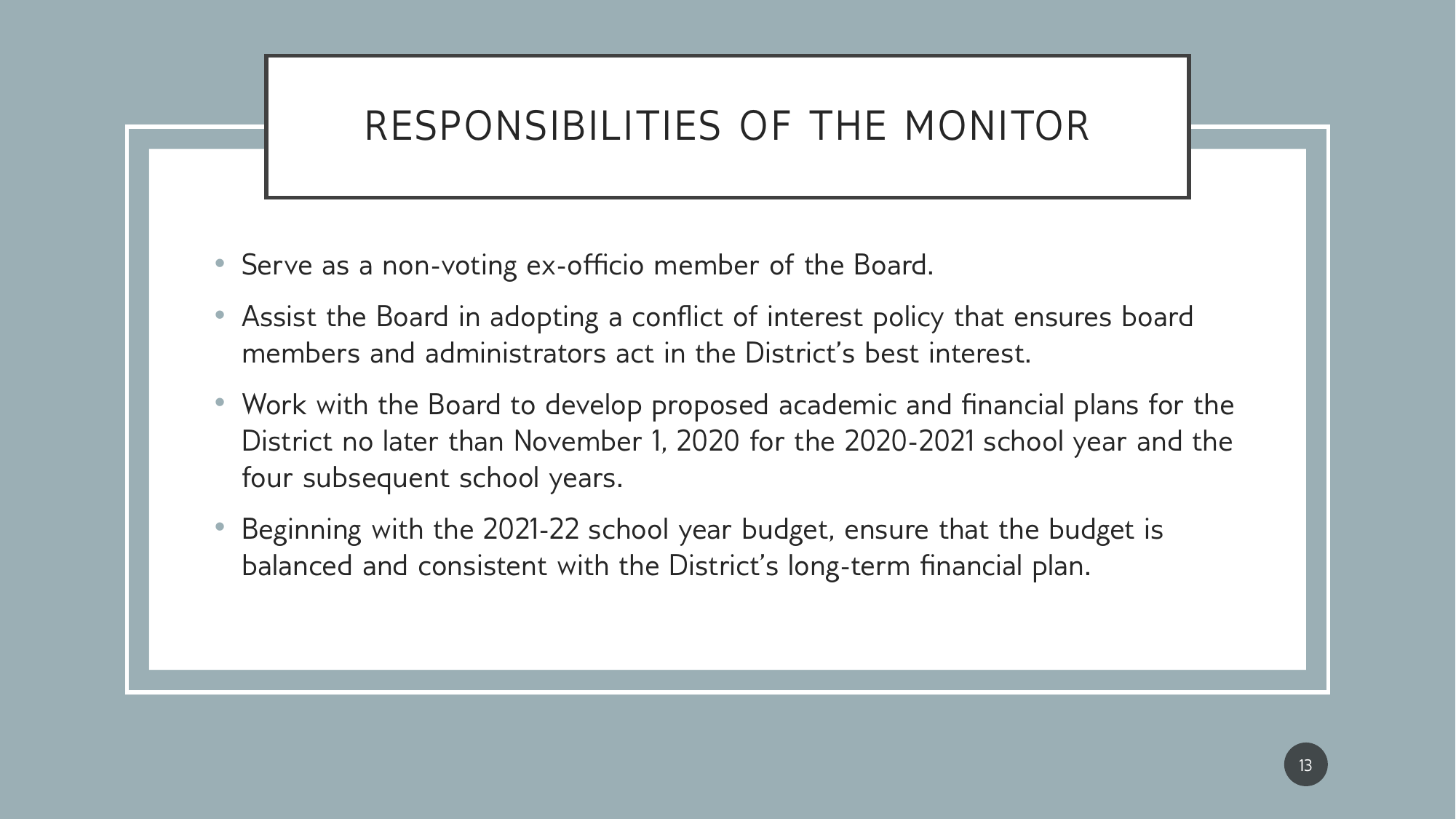

# Responsibilities of THE Monitor

Serve as a non-voting ex-officio member of the Board.
Assist the Board in adopting a conflict of interest policy that ensures board members and administrators act in the District’s best interest.
Work with the Board to develop proposed academic and financial plans for the District no later than November 1, 2020 for the 2020-2021 school year and the four subsequent school years.
Beginning with the 2021-22 school year budget, ensure that the budget is balanced and consistent with the District’s long-term financial plan.

13